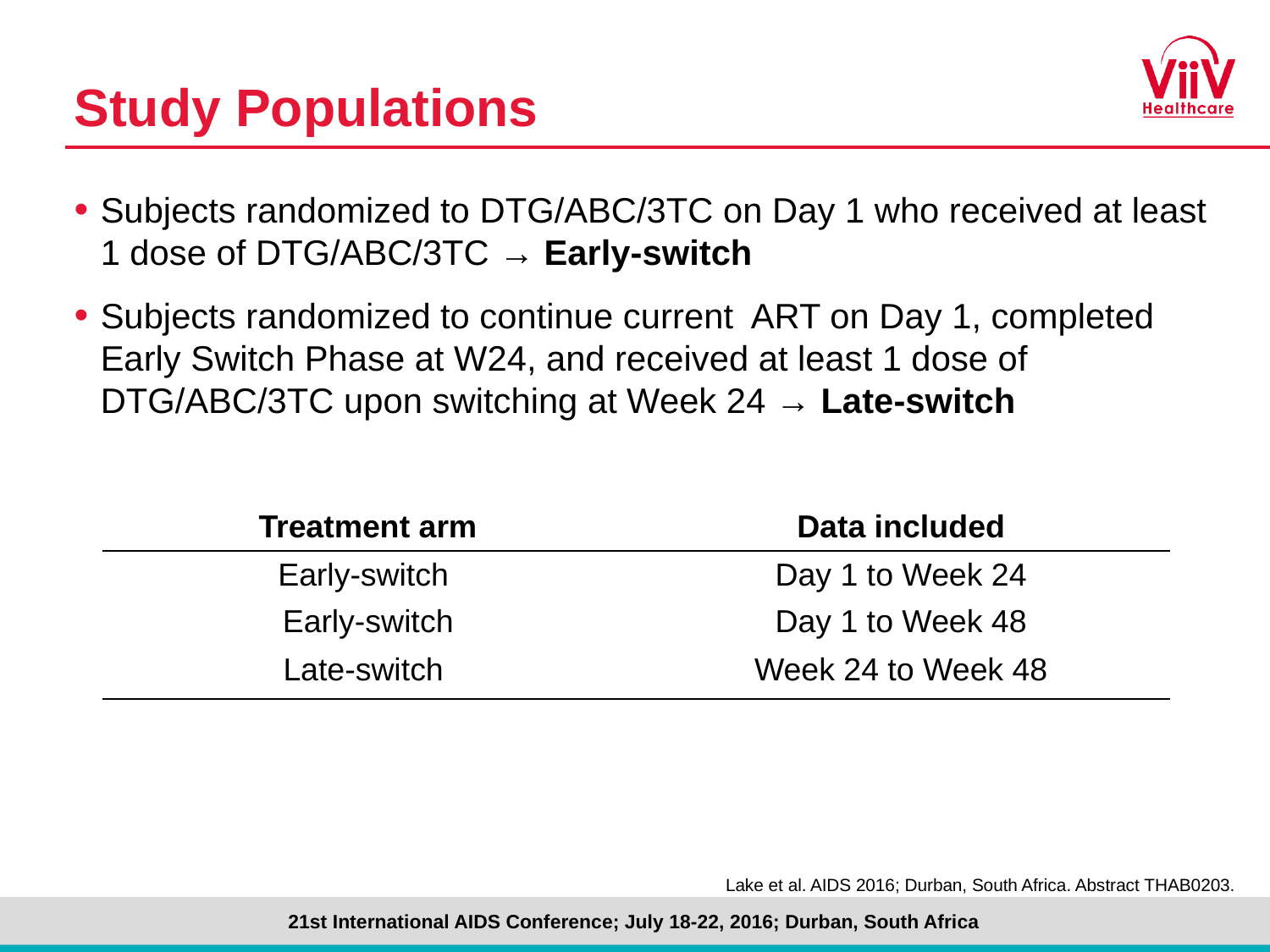

# Study Populations
Subjects randomized to DTG/ABC/3TC on Day 1 who received at least 1 dose of DTG/ABC/3TC → Early-switch
Subjects randomized to continue current  ART on Day 1, completed Early Switch Phase at W24, and received at least 1 dose of DTG/ABC/3TC upon switching at Week 24 → Late-switch

| Treatment arm | Data included |
| --- | --- |
| Early-switch Early-switch | Day 1 to Week 24 Day 1 to Week 48 |
| Late-switch | Week 24 to Week 48 |
Lake et al. AIDS 2016; Durban, South Africa. Abstract THAB0203.